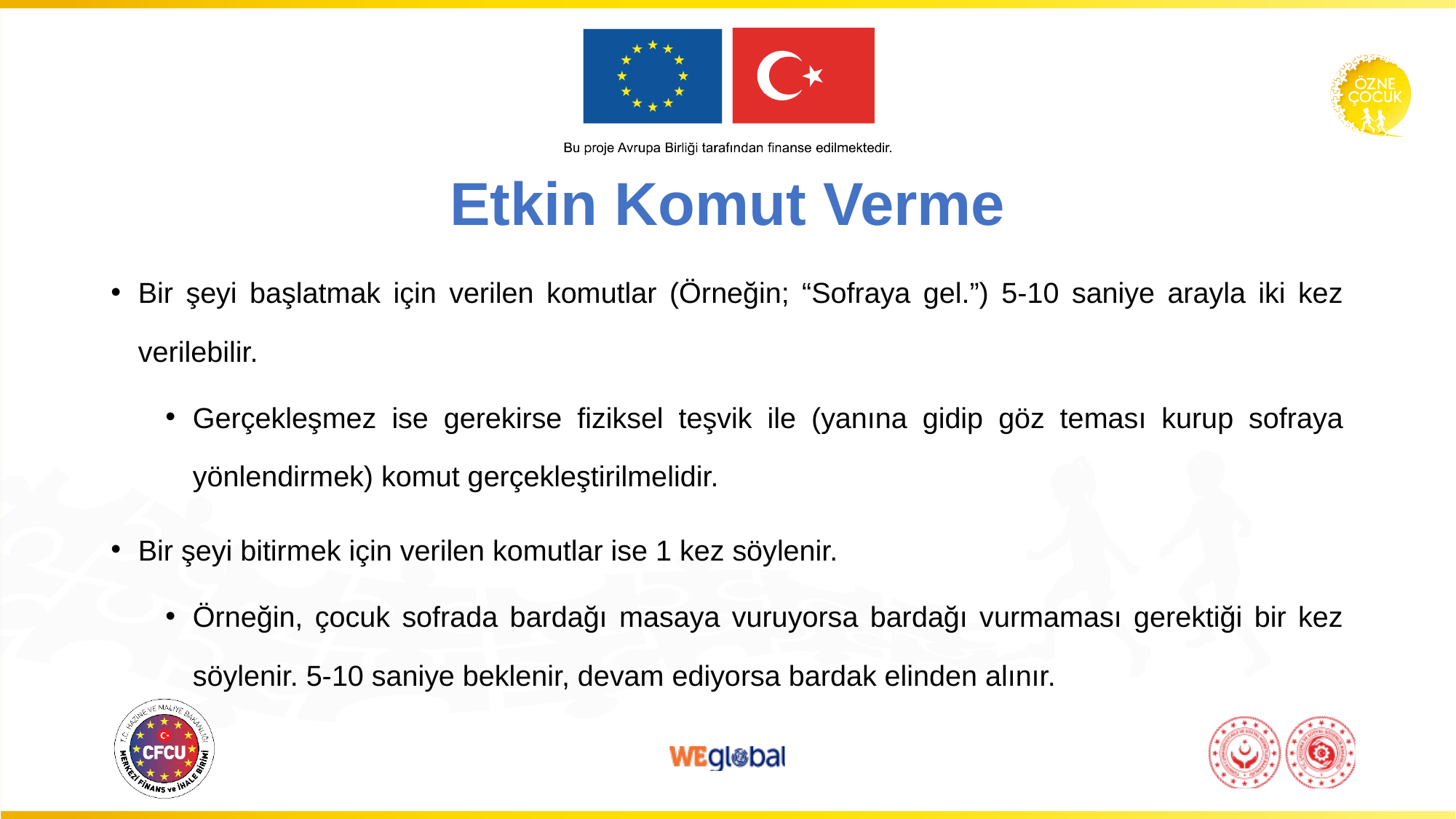

# Etkin Komut Verme
Bir şeyi başlatmak için verilen komutlar (Örneğin; “Sofraya gel.”) 5-10 saniye arayla iki kez verilebilir.
Gerçekleşmez ise gerekirse fiziksel teşvik ile (yanına gidip göz teması kurup sofraya yönlendirmek) komut gerçekleştirilmelidir.
Bir şeyi bitirmek için verilen komutlar ise 1 kez söylenir.
Örneğin, çocuk sofrada bardağı masaya vuruyorsa bardağı vurmaması gerektiği bir kez söylenir. 5-10 saniye beklenir, devam ediyorsa bardak elinden alınır.